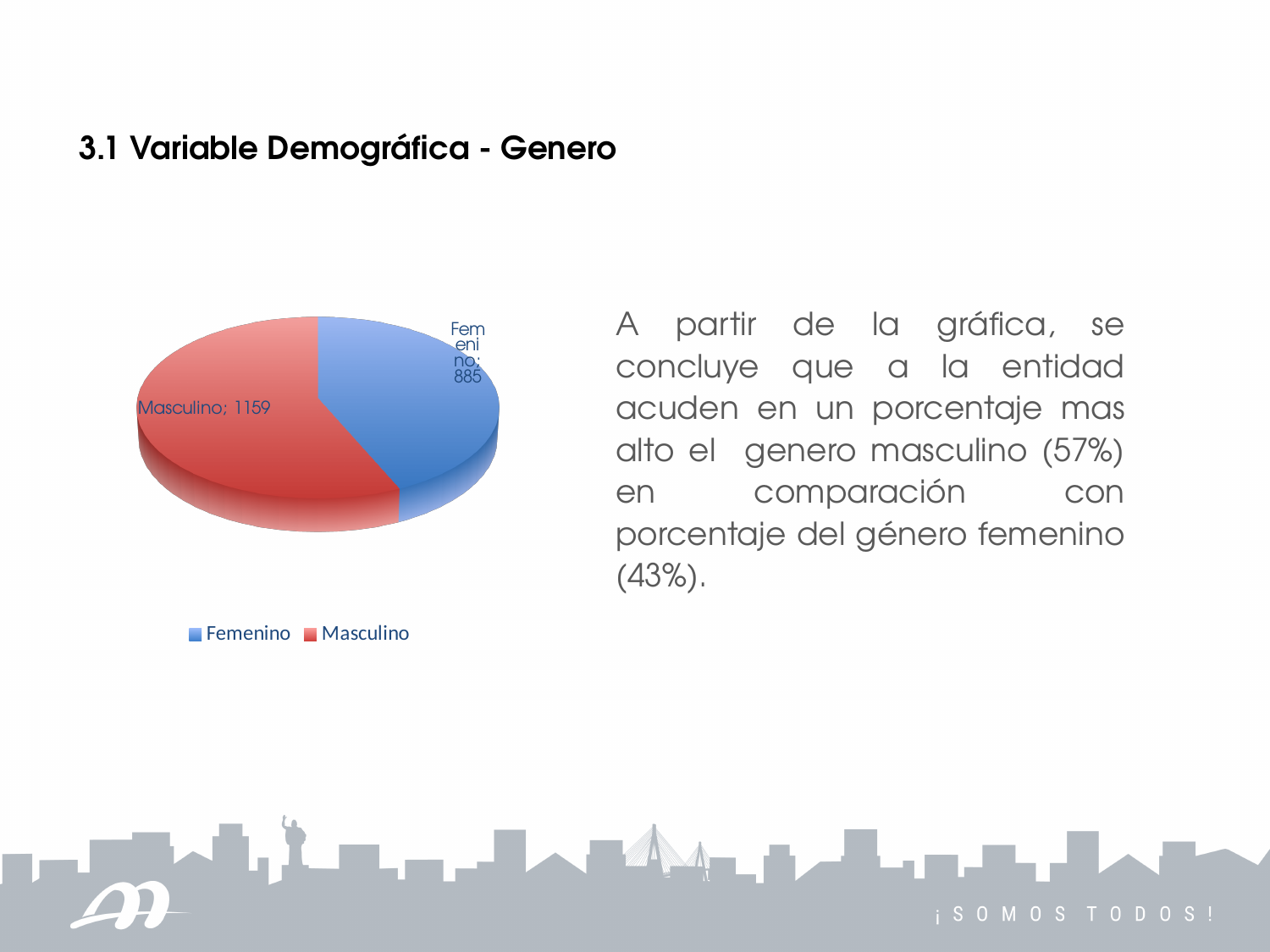

3.1 Variable Demográfica - Genero

[unsupported chart]

A partir de la gráfica, se concluye que a la entidad acuden en un porcentaje mas alto el  genero masculino (57%) en comparación con porcentaje del género femenino (43%).